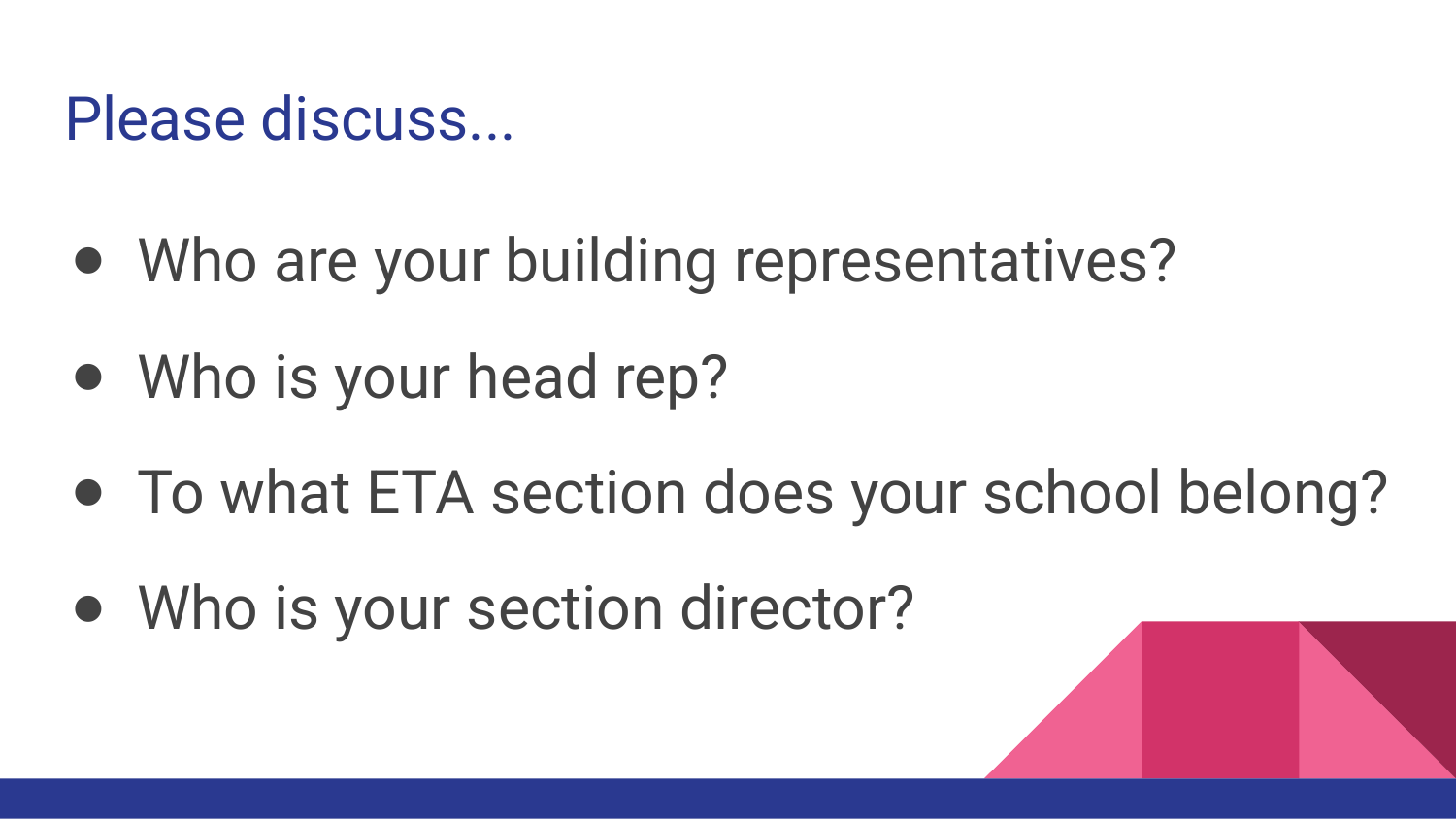

# Please discuss...
Who are your building representatives?
Who is your head rep?
To what ETA section does your school belong?
Who is your section director?